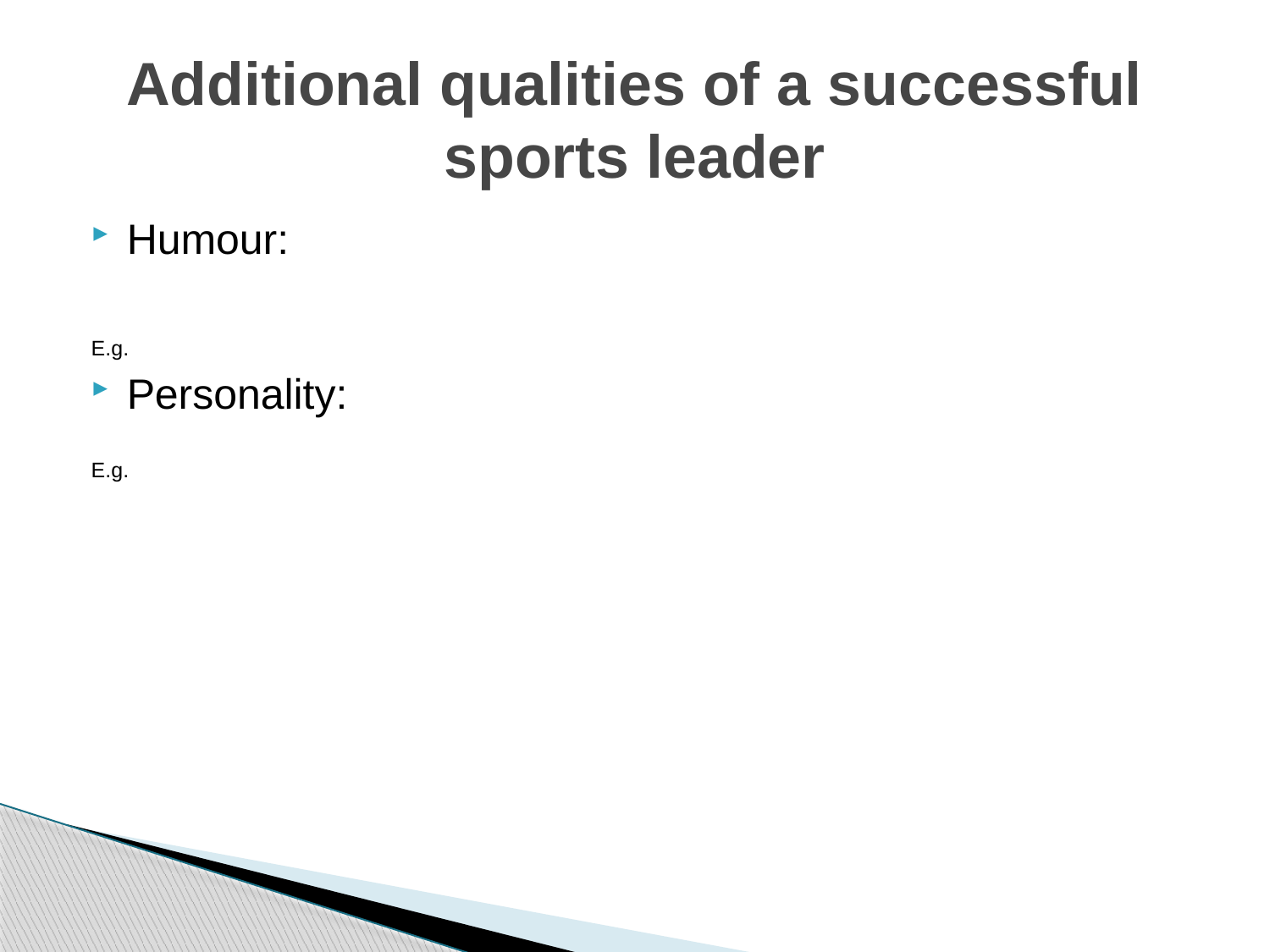

# Additional qualities of a successful sports leader
Humour:

E.g.
Personality:

E.g.